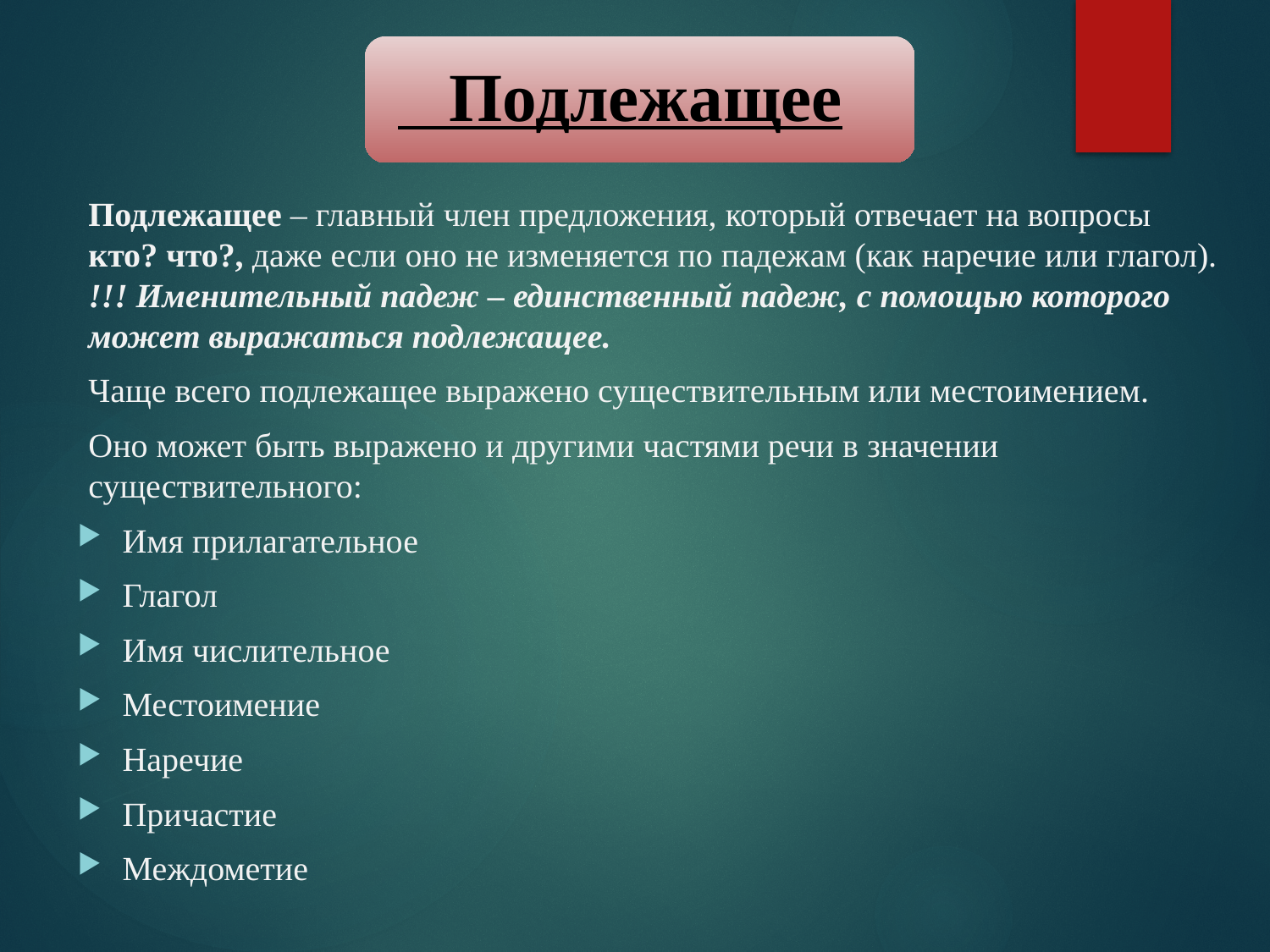

Подлежащее
Подлежащее – главный член предложения, который отвечает на вопросы кто? что?, даже если оно не изменяется по падежам (как наречие или глагол).
!!! Именительный падеж – единственный падеж, с помощью которого может выражаться подлежащее.
Чаще всего подлежащее выражено существительным или местоимением.
Оно может быть выражено и другими частями речи в значении существительного:
Имя прилагательное
Глагол
Имя числительное
Местоимение
Наречие
Причастие
Междометие